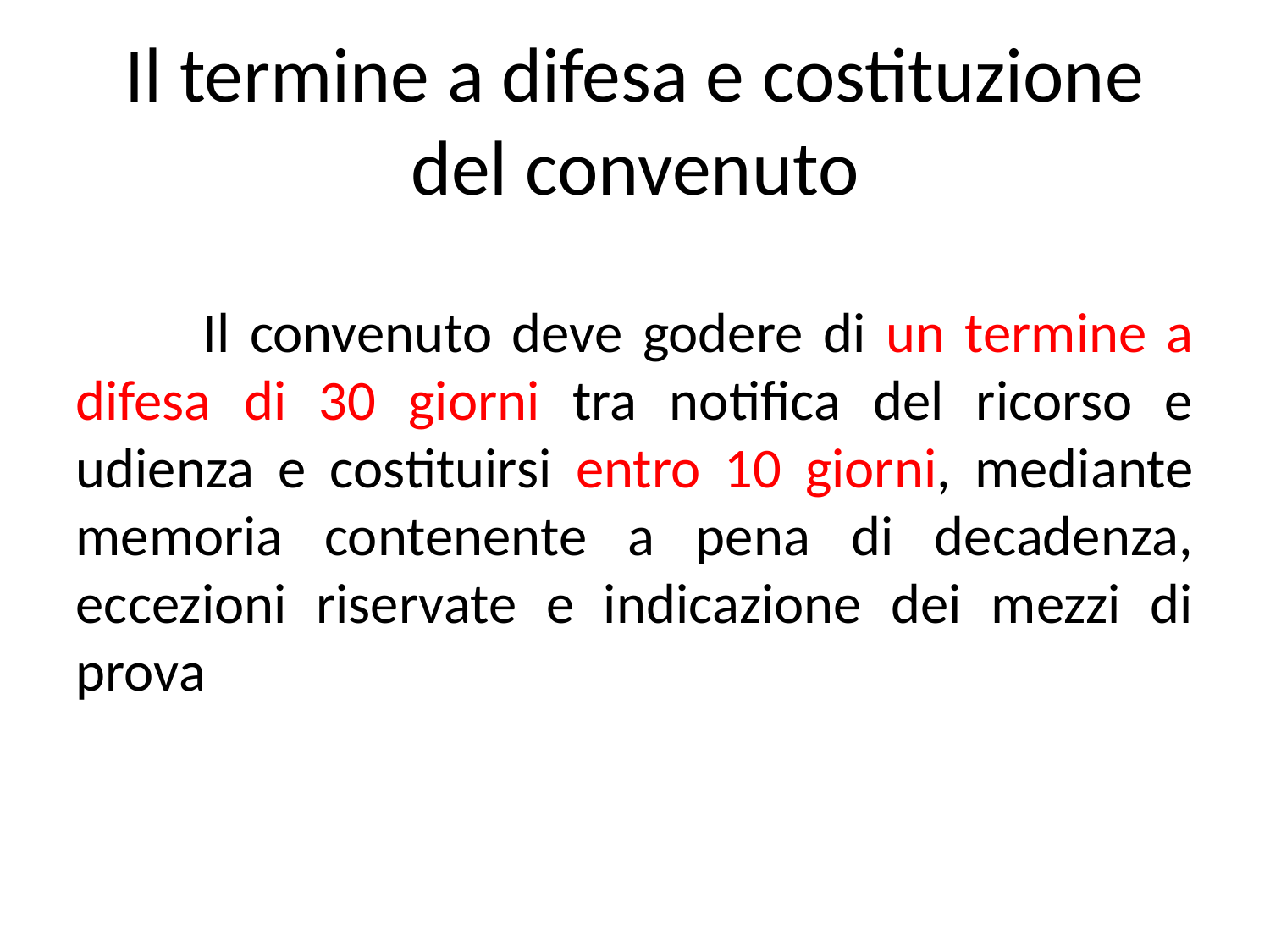

Il termine a difesa e costituzione del convenuto

	Il convenuto deve godere di un termine a difesa di 30 giorni tra notifica del ricorso e udienza e costituirsi entro 10 giorni, mediante memoria contenente a pena di decadenza, eccezioni riservate e indicazione dei mezzi di prova